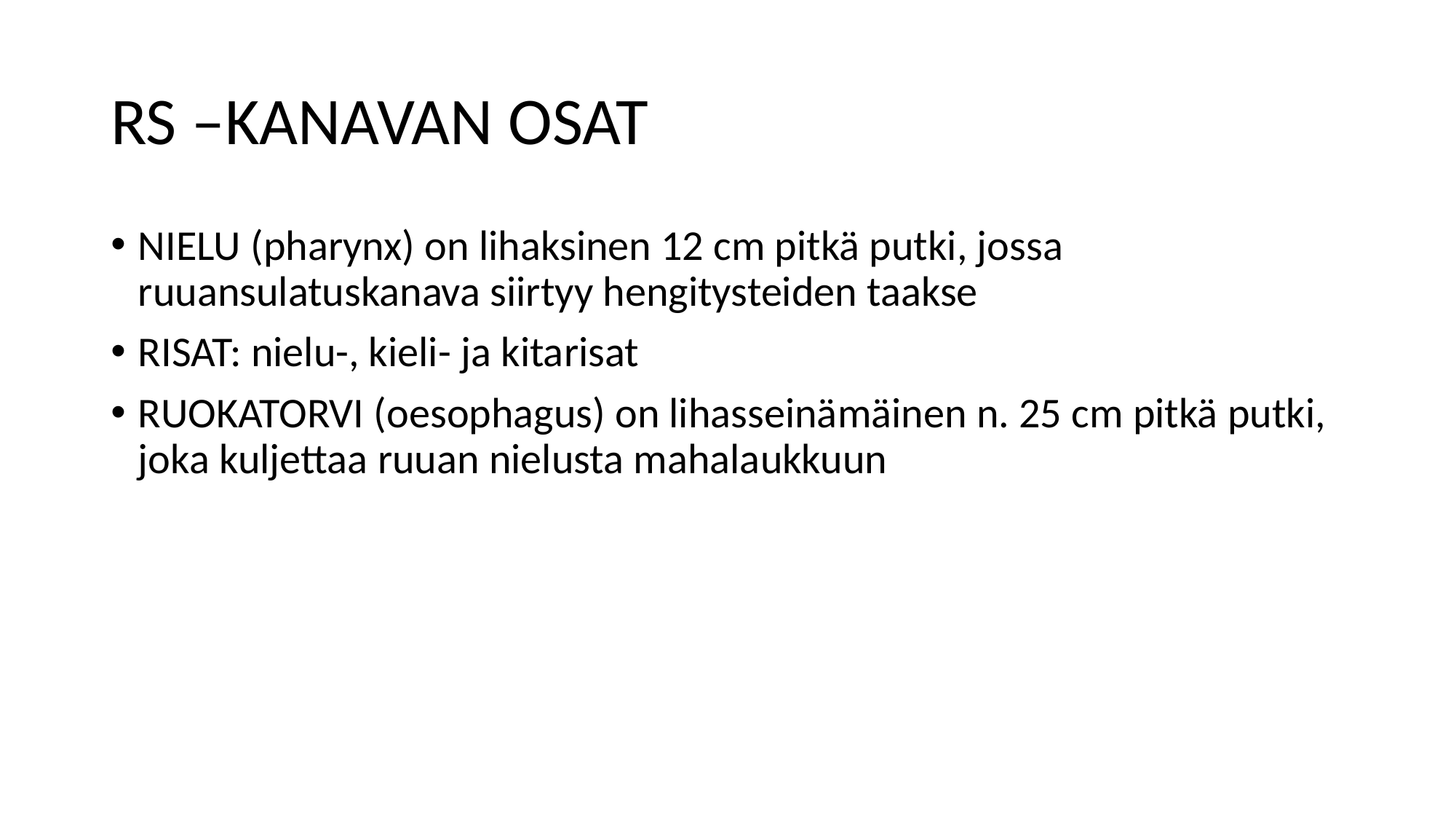

# RS –KANAVAN OSAT
NIELU (pharynx) on lihaksinen 12 cm pitkä putki, jossa ruuansulatuskanava siirtyy hengitysteiden taakse
RISAT: nielu-, kieli- ja kitarisat
RUOKATORVI (oesophagus) on lihasseinämäinen n. 25 cm pitkä putki, joka kuljettaa ruuan nielusta mahalaukkuun